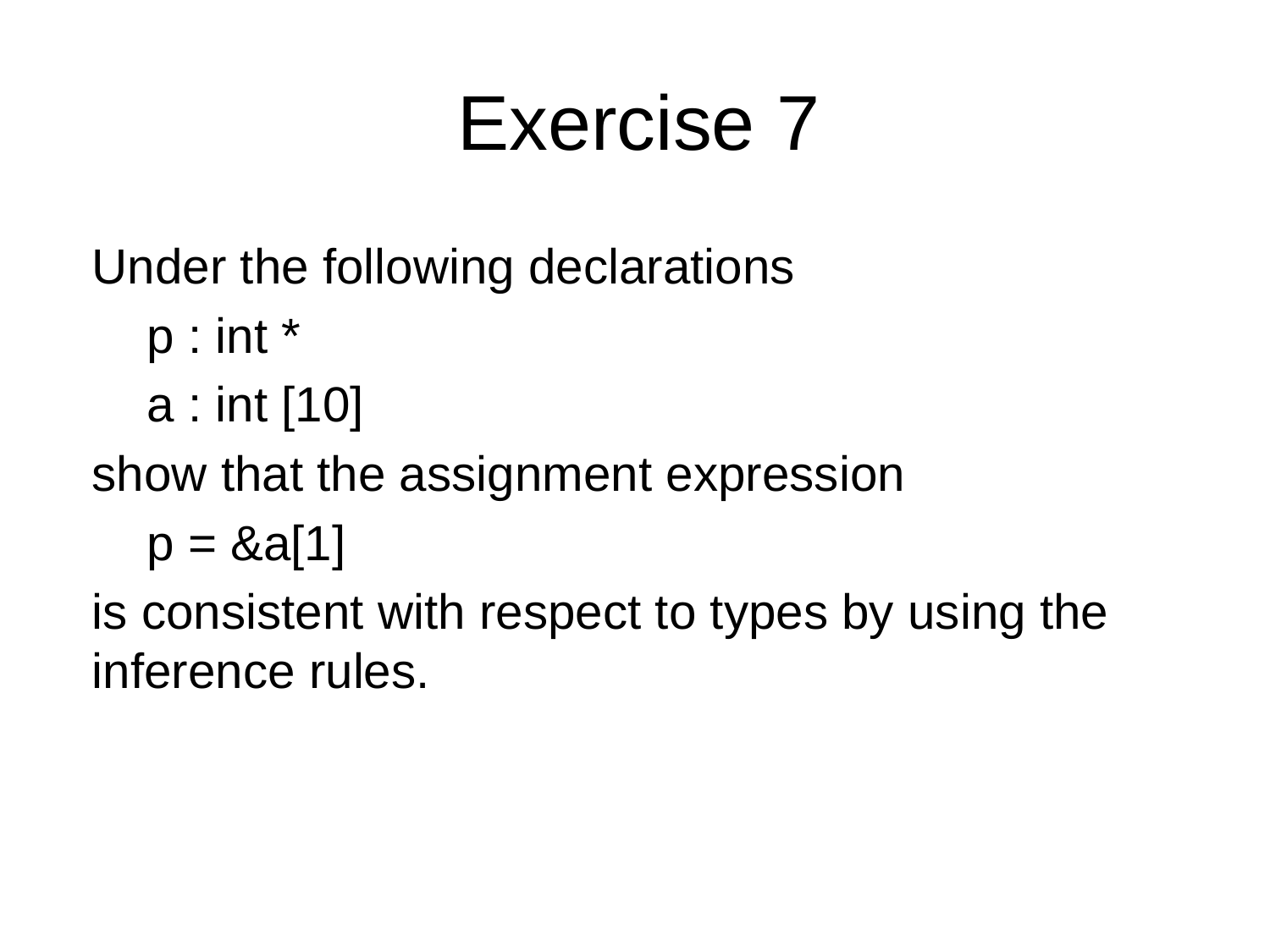

# Exercise 7
Under the following declarations
    p : int *
    a : int [10]
show that the assignment expression
    p = &a[1]
is consistent with respect to types by using the inference rules.